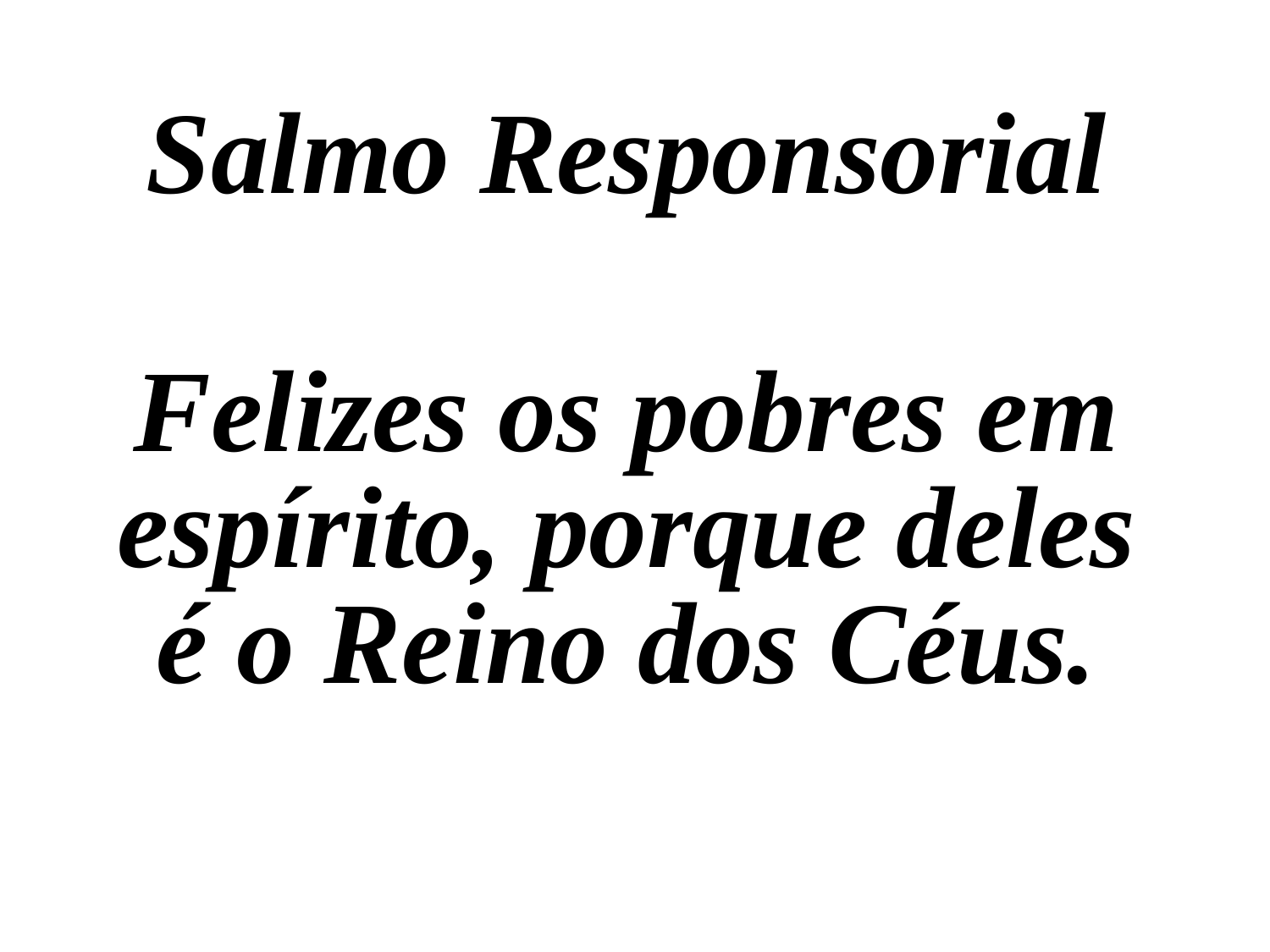

Salmo Responsorial

Felizes os pobres em espírito, porque deles é o Reino dos Céus.